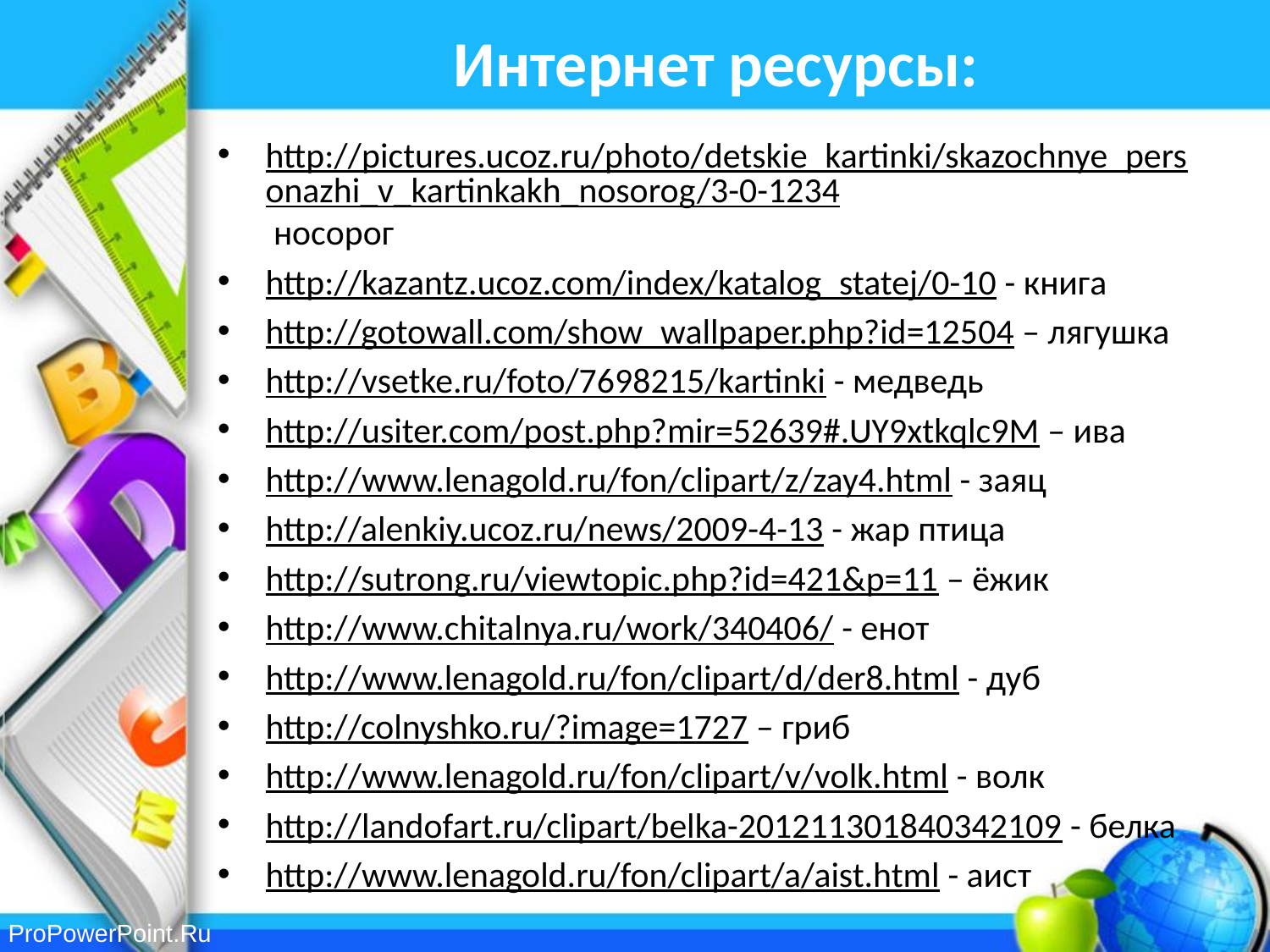

# Интернет ресурсы:
http://pictures.ucoz.ru/photo/detskie_kartinki/skazochnye_personazhi_v_kartinkakh_nosorog/3-0-1234 носорог
http://kazantz.ucoz.com/index/katalog_statej/0-10 - книга
http://gotowall.com/show_wallpaper.php?id=12504 – лягушка
http://vsetke.ru/foto/7698215/kartinki - медведь
http://usiter.com/post.php?mir=52639#.UY9xtkqlc9M – ива
http://www.lenagold.ru/fon/clipart/z/zay4.html - заяц
http://alenkiy.ucoz.ru/news/2009-4-13 - жар птица
http://sutrong.ru/viewtopic.php?id=421&p=11 – ёжик
http://www.chitalnya.ru/work/340406/ - енот
http://www.lenagold.ru/fon/clipart/d/der8.html - дуб
http://colnyshko.ru/?image=1727 – гриб
http://www.lenagold.ru/fon/clipart/v/volk.html - волк
http://landofart.ru/clipart/belka-201211301840342109 - белка
http://www.lenagold.ru/fon/clipart/a/aist.html - аист